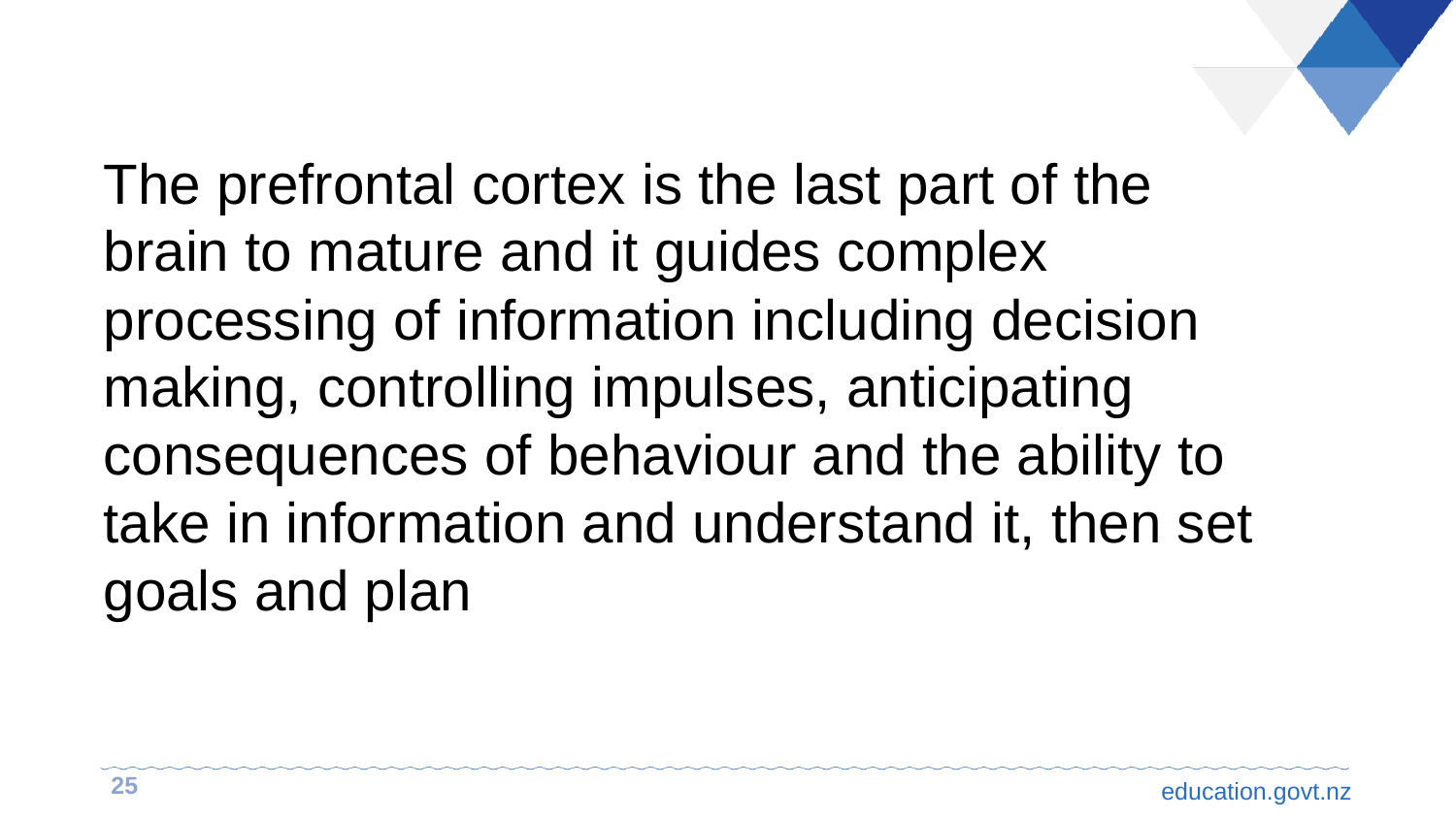

The prefrontal cortex is the last part of the brain to mature and it guides complex processing of information including decision making, controlling impulses, anticipating consequences of behaviour and the ability to take in information and understand it, then set goals and plan
25